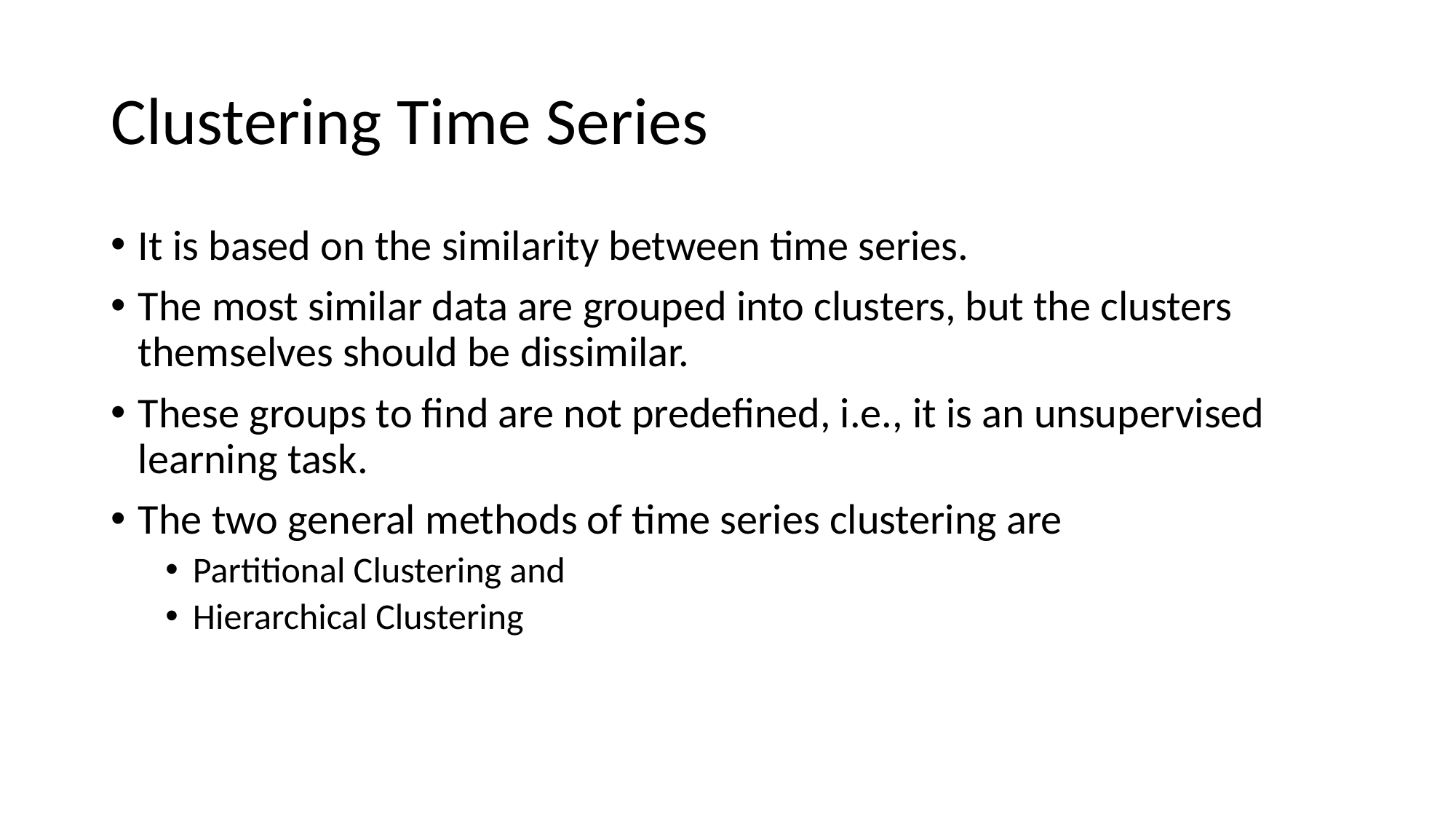

# Clustering Time Series
It is based on the similarity between time series.
The most similar data are grouped into clusters, but the clusters themselves should be dissimilar.
These groups to find are not predefined, i.e., it is an unsupervised learning task.
The two general methods of time series clustering are
Partitional Clustering and
Hierarchical Clustering